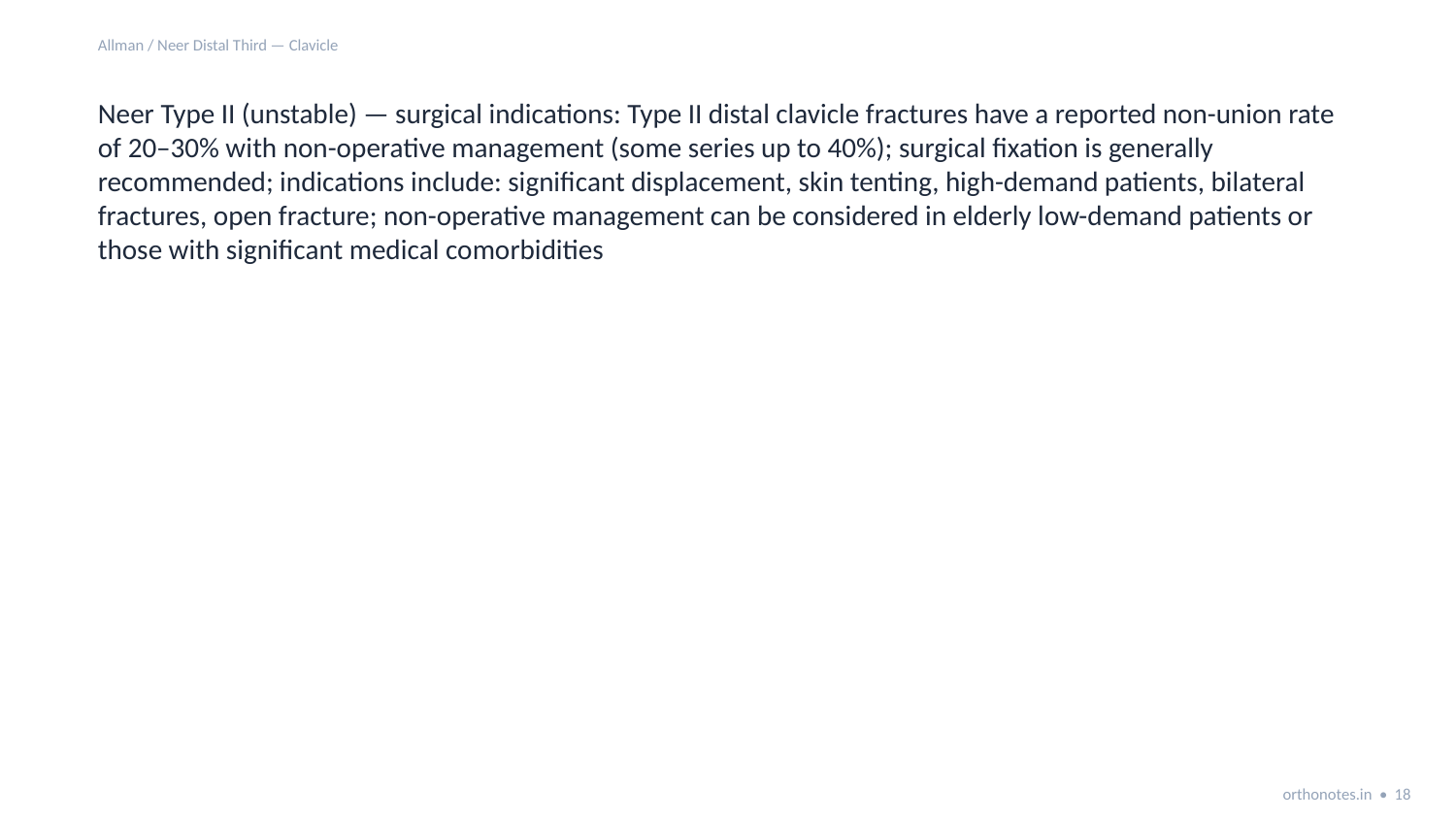

Allman / Neer Distal Third — Clavicle
Neer Type II (unstable) — surgical indications: Type II distal clavicle fractures have a reported non-union rate of 20–30% with non-operative management (some series up to 40%); surgical fixation is generally recommended; indications include: significant displacement, skin tenting, high-demand patients, bilateral fractures, open fracture; non-operative management can be considered in elderly low-demand patients or those with significant medical comorbidities
orthonotes.in  •  18